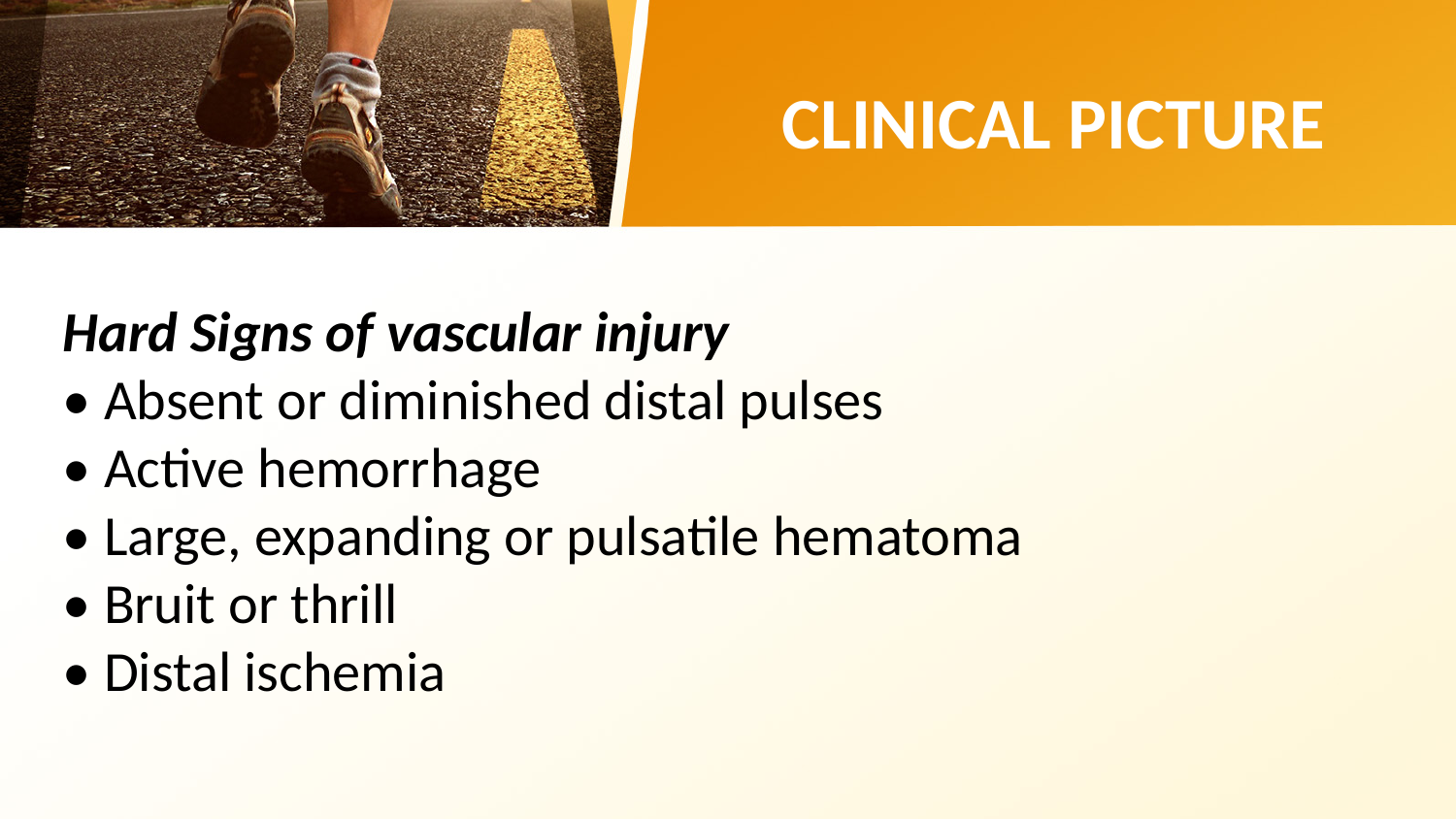

CLINICAL PICTURE
Hard Signs of vascular injury
• Absent or diminished distal pulses
• Active hemorrhage
• Large, expanding or pulsatile hematoma
• Bruit or thrill
• Distal ischemia